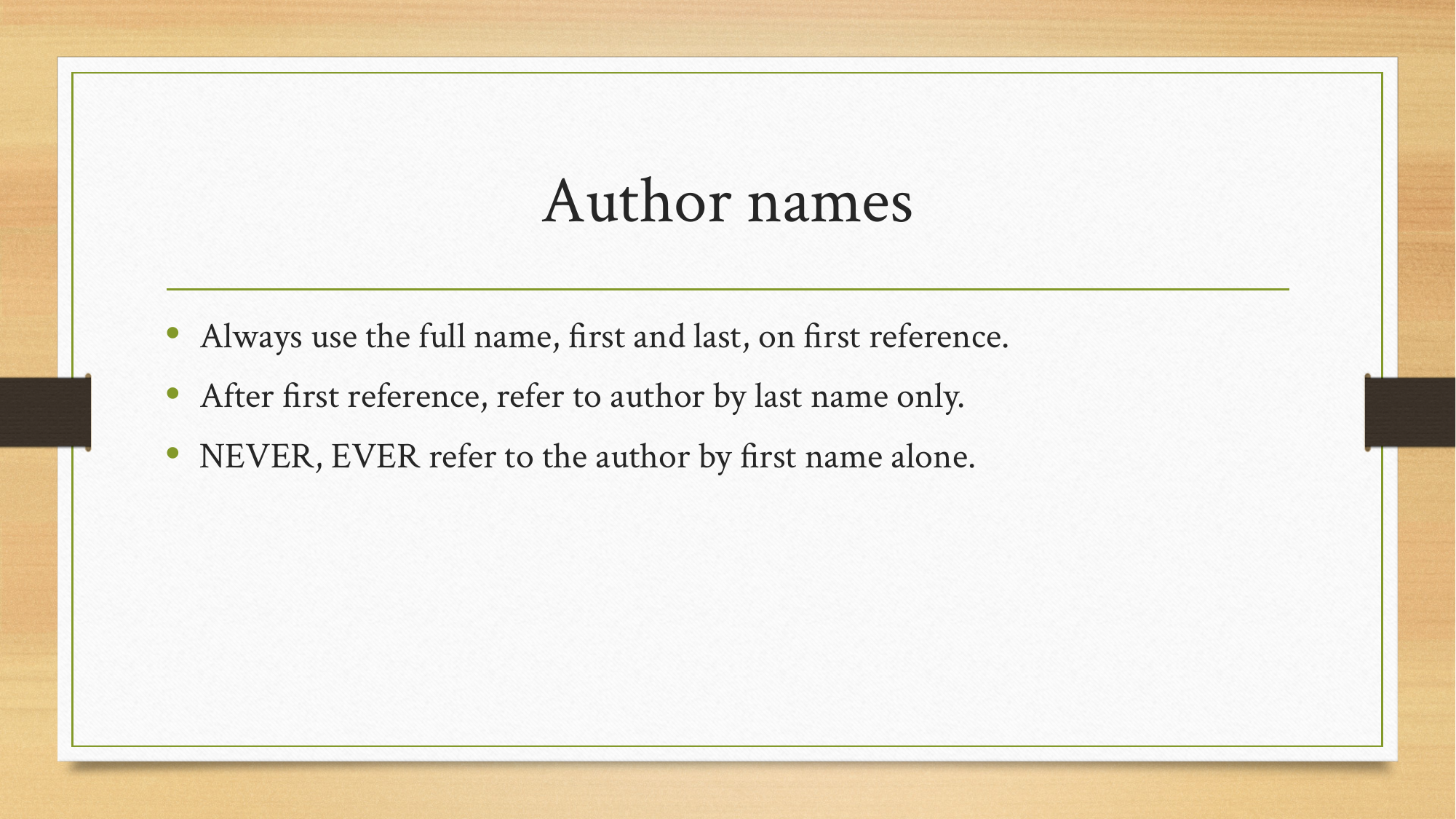

# Author names
Always use the full name, first and last, on first reference.
After first reference, refer to author by last name only.
NEVER, EVER refer to the author by first name alone.